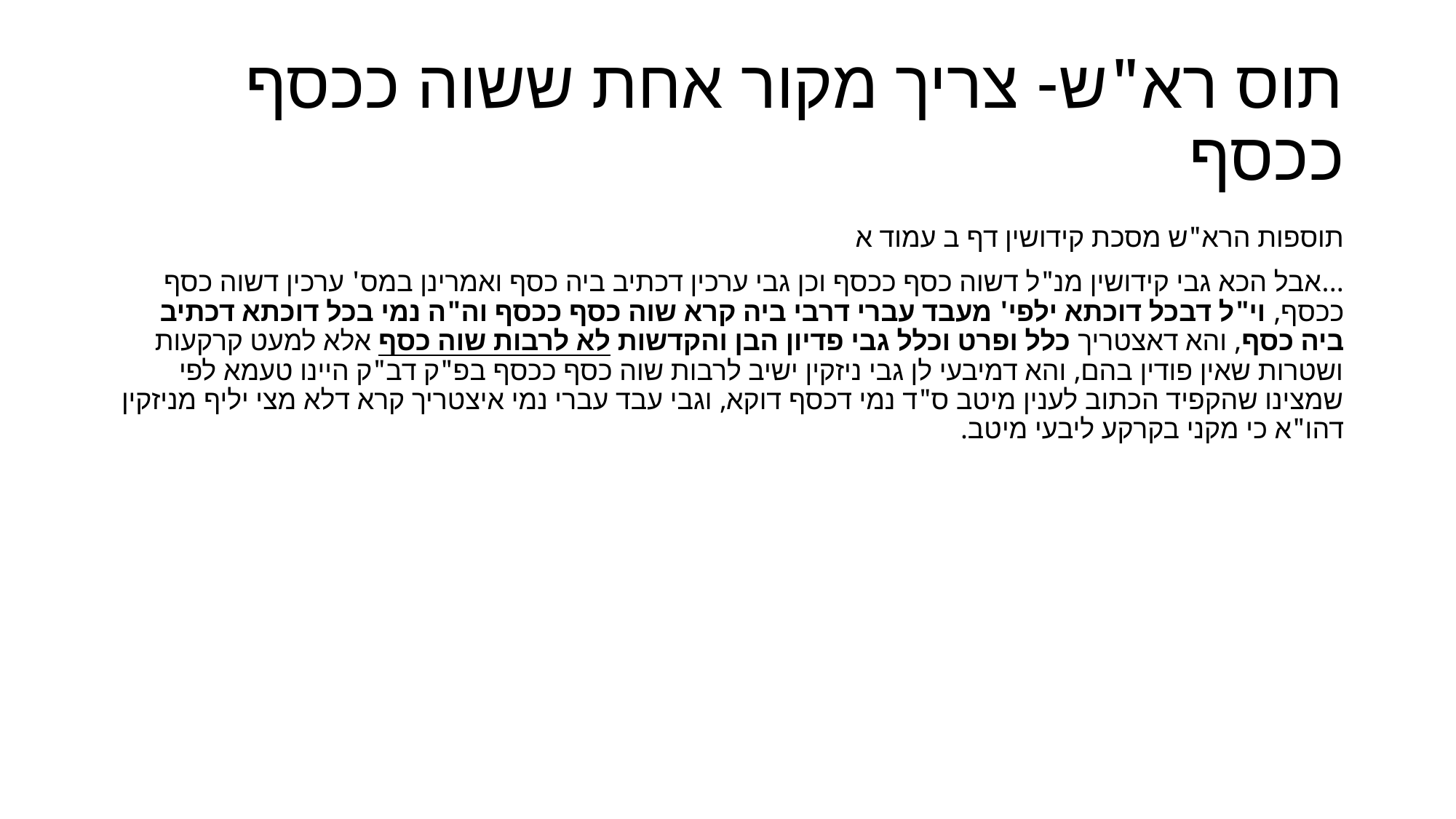

# תוס רא"ש- צריך מקור אחת ששוה ככסף ככסף
תוספות הרא"ש מסכת קידושין דף ב עמוד א
...אבל הכא גבי קידושין מנ"ל דשוה כסף ככסף וכן גבי ערכין דכתיב ביה כסף ואמרינן במס' ערכין דשוה כסף ככסף, וי"ל דבכל דוכתא ילפי' מעבד עברי דרבי ביה קרא שוה כסף ככסף וה"ה נמי בכל דוכתא דכתיב ביה כסף, והא דאצטריך כלל ופרט וכלל גבי פדיון הבן והקדשות לא לרבות שוה כסף אלא למעט קרקעות ושטרות שאין פודין בהם, והא דמיבעי לן גבי ניזקין ישיב לרבות שוה כסף ככסף בפ"ק דב"ק היינו טעמא לפי שמצינו שהקפיד הכתוב לענין מיטב ס"ד נמי דכסף דוקא, וגבי עבד עברי נמי איצטריך קרא דלא מצי יליף מניזקין דהו"א כי מקני בקרקע ליבעי מיטב.